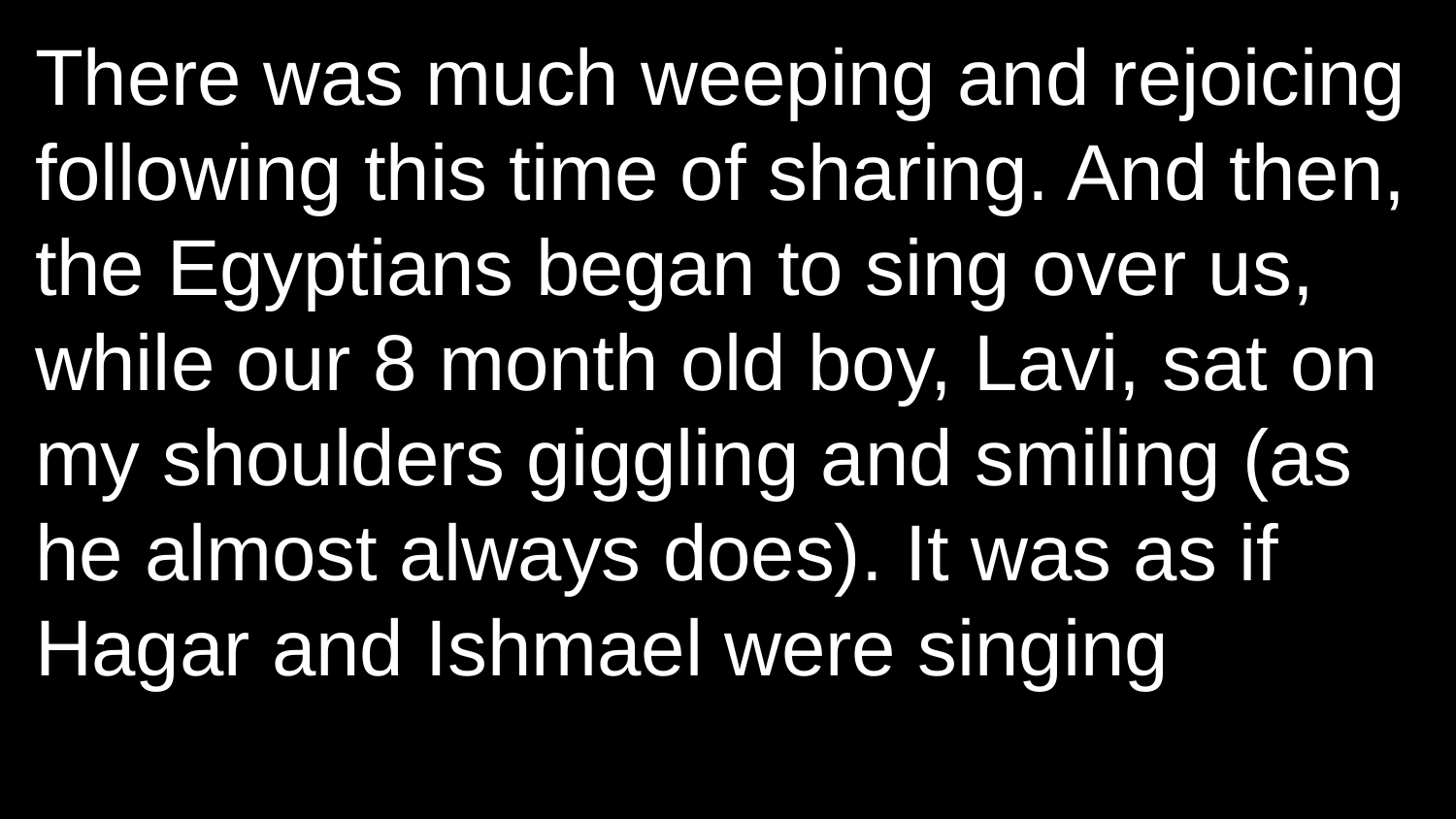

There was much weeping and rejoicing following this time of sharing. And then, the Egyptians began to sing over us, while our 8 month old boy, Lavi, sat on my shoulders giggling and smiling (as he almost always does). It was as if Hagar and Ishmael were singing